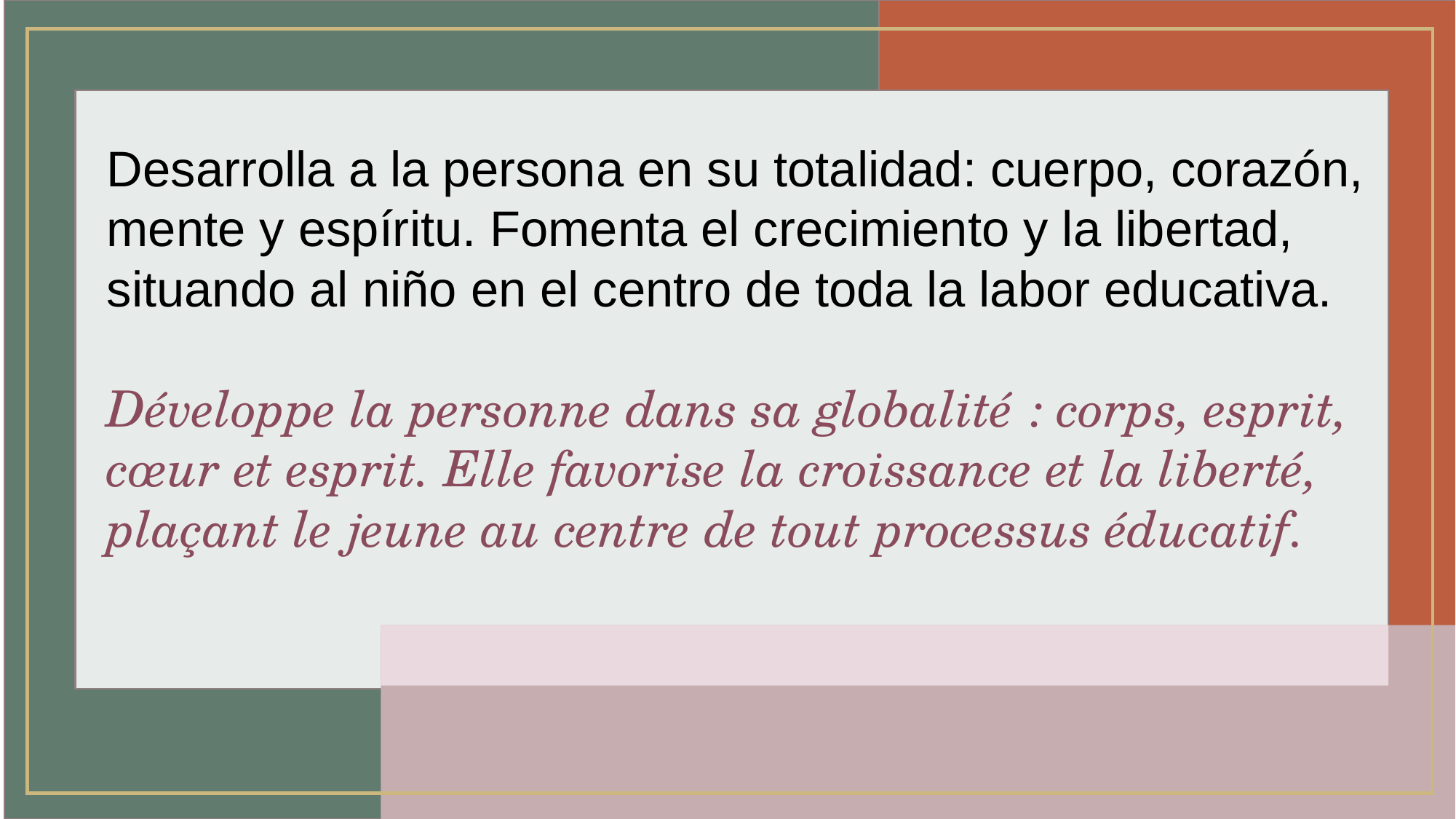

#
Desarrolla a la persona en su totalidad: cuerpo, corazón, mente y espíritu. Fomenta el crecimiento y la libertad, situando al niño en el centro de toda la labor educativa.

Développe la personne dans sa globalité : corps, esprit, cœur et esprit. Elle favorise la croissance et la liberté, plaçant le jeune au centre de tout processus éducatif.

Use this color palette when you want a balance between warm and cool. PANTONE Very Peri is intensified within this artfully calibrated palette, injecting a feeling of liveliness and visual vibration.

pensati per vivere
la sinodalità nella Chiesa